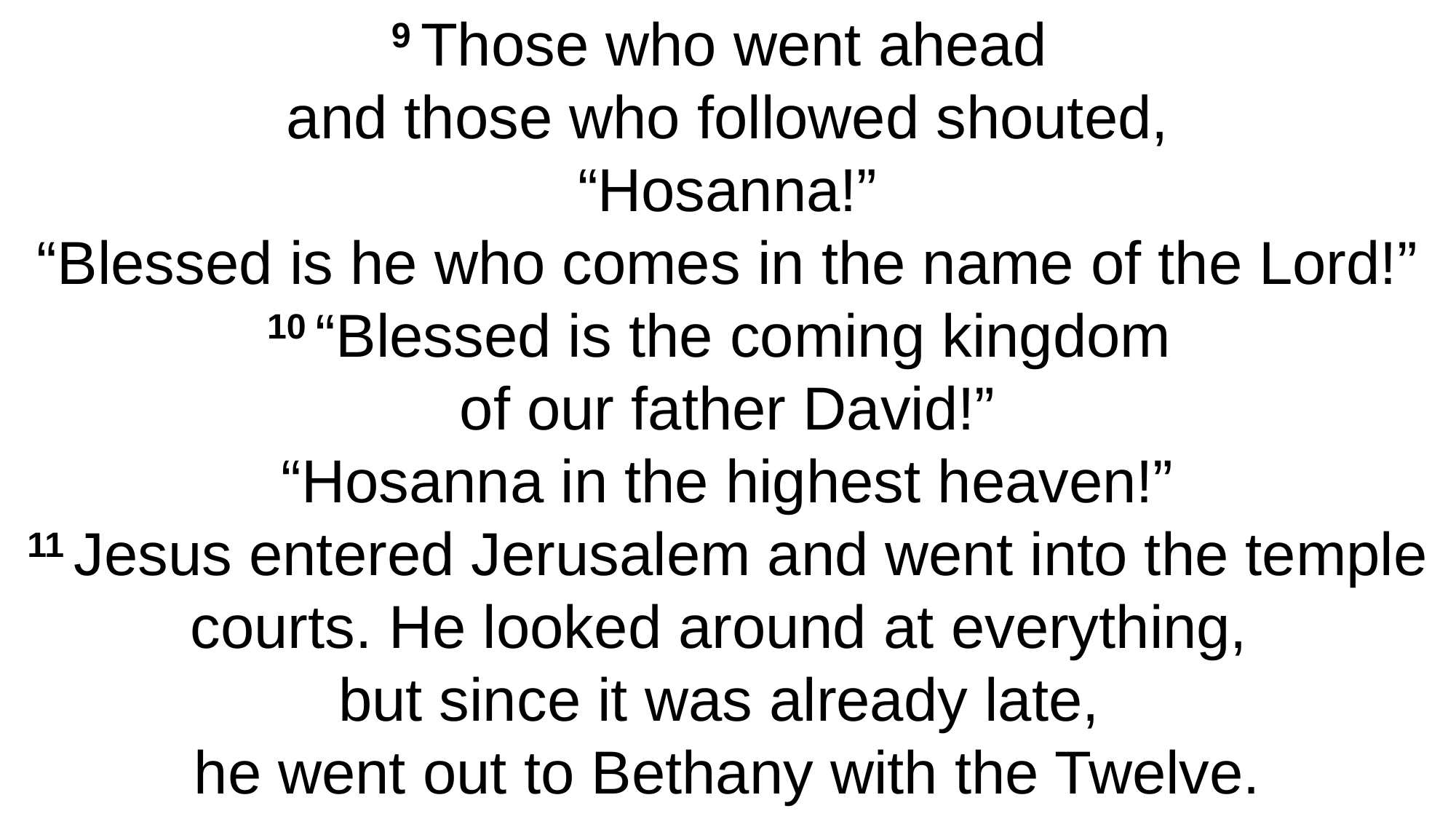

9 Those who went ahead
and those who followed shouted,
“Hosanna!”
“Blessed is he who comes in the name of the Lord!”
10 “Blessed is the coming kingdom
of our father David!”
“Hosanna in the highest heaven!”
11 Jesus entered Jerusalem and went into the temple courts. He looked around at everything,
but since it was already late,
he went out to Bethany with the Twelve.